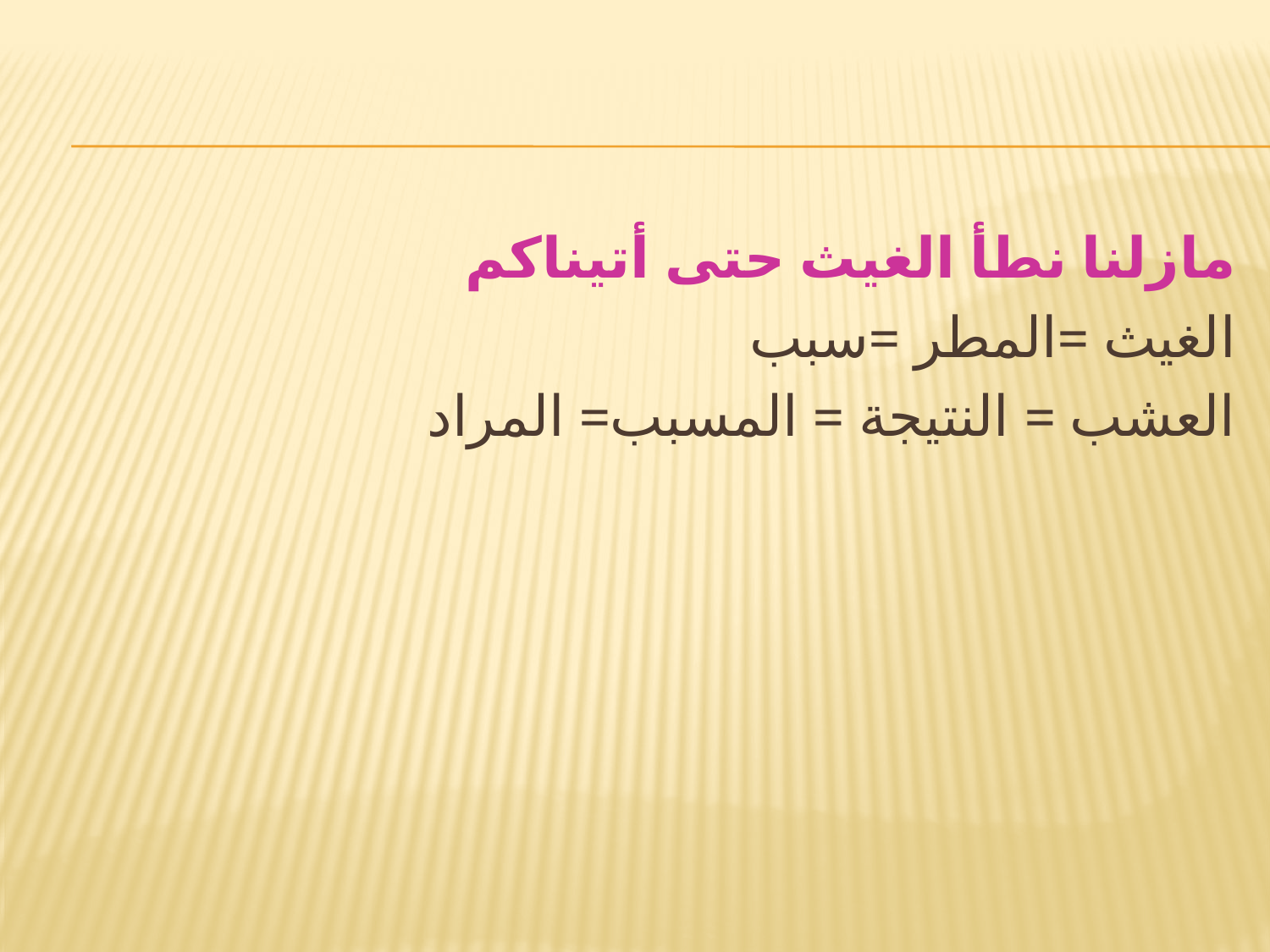

#
مازلنا نطأ الغيث حتى أتيناكم
الغيث =المطر =سبب
العشب = النتيجة = المسبب= المراد